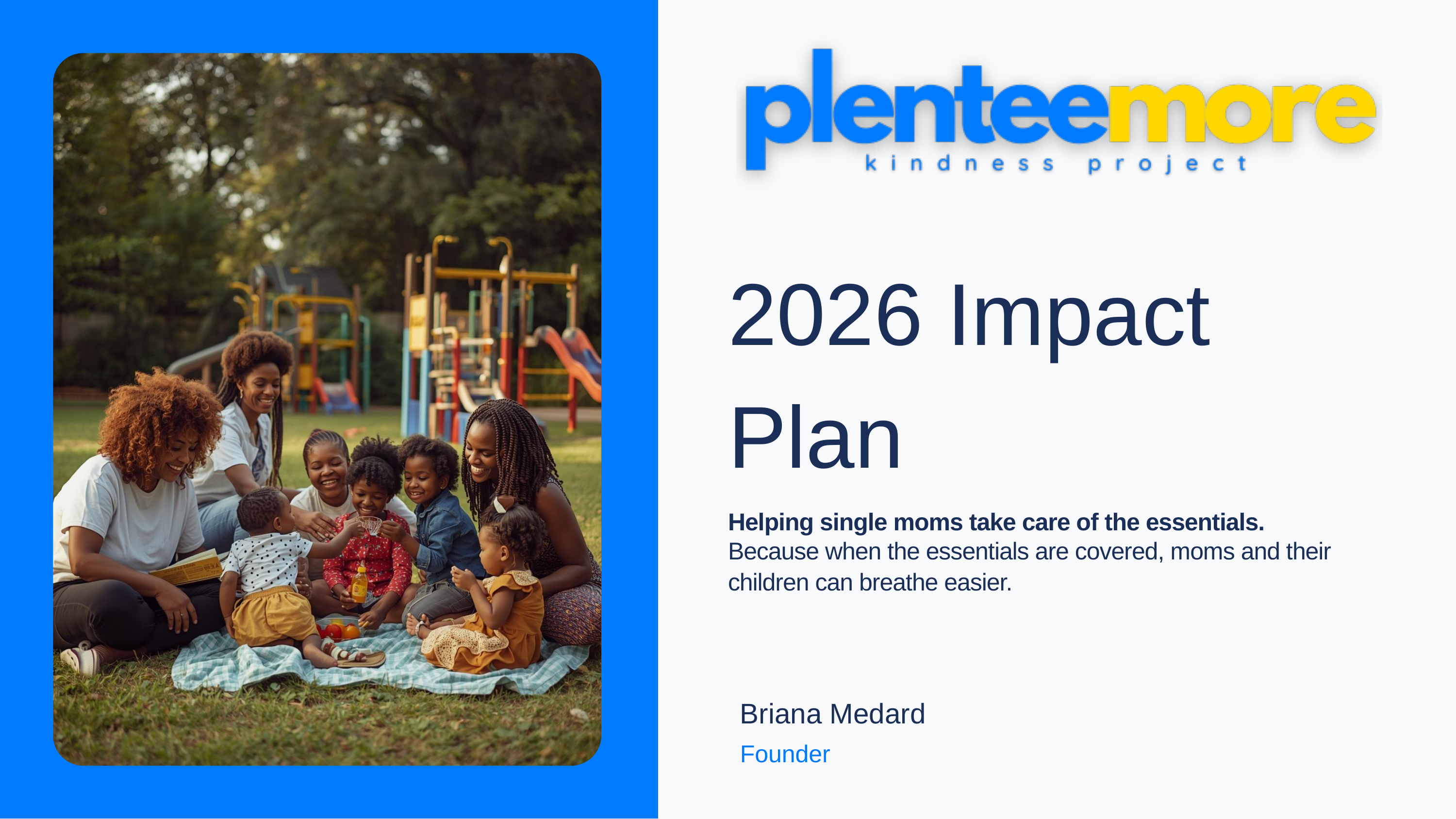

2026 Impact Plan
Helping single moms take care of the essentials.
Because when the essentials are covered, moms and their children can breathe easier.
Briana Medard
Founder